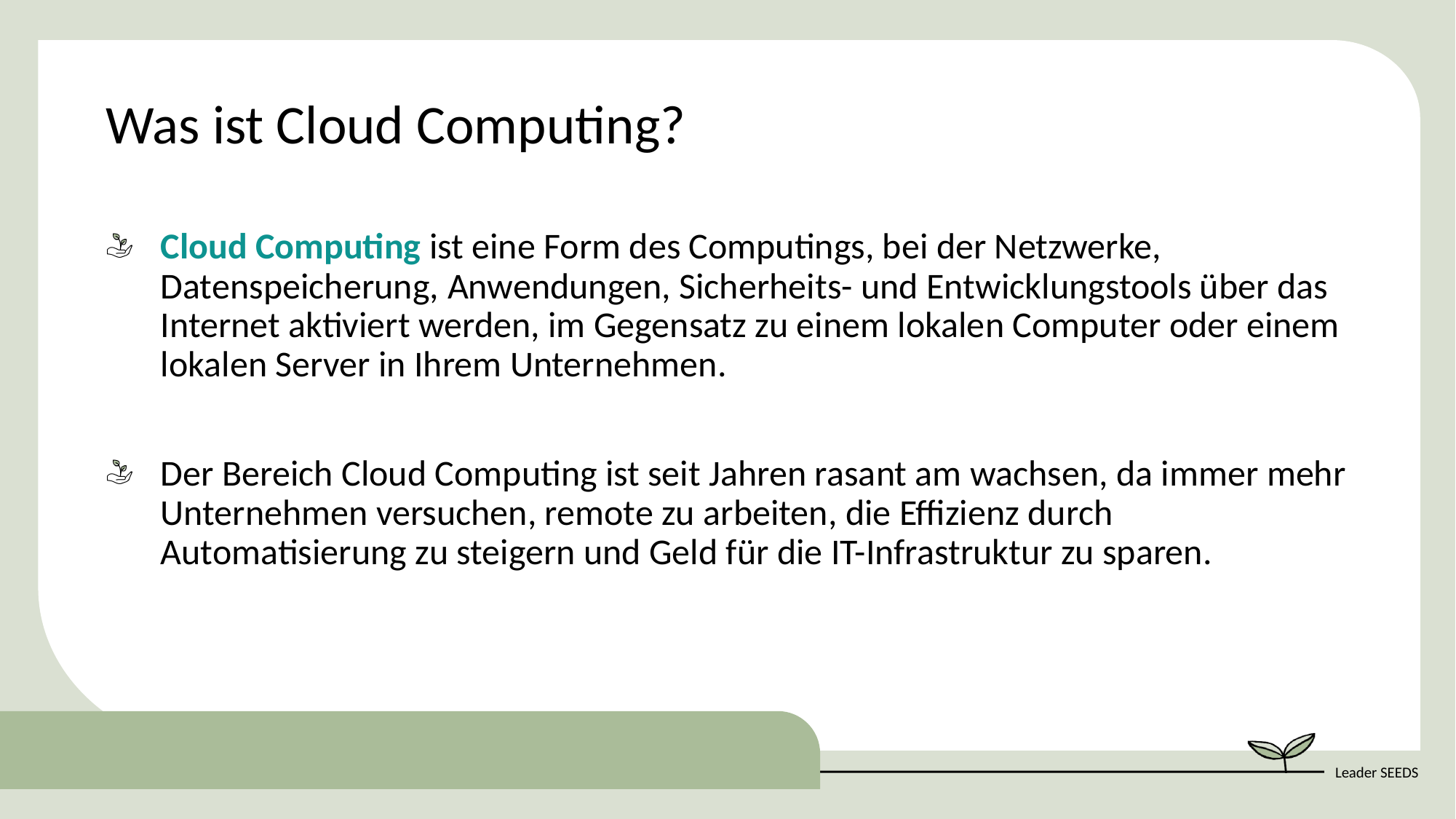

Was ist Cloud Computing?

Cloud Computing ist eine Form des Computings, bei der Netzwerke, Datenspeicherung, Anwendungen, Sicherheits- und Entwicklungstools über das Internet aktiviert werden, im Gegensatz zu einem lokalen Computer oder einem lokalen Server in Ihrem Unternehmen.

Der Bereich Cloud Computing ist seit Jahren rasant am wachsen, da immer mehr Unternehmen versuchen, remote zu arbeiten, die Effizienz durch Automatisierung zu steigern und Geld für die IT-Infrastruktur zu sparen.